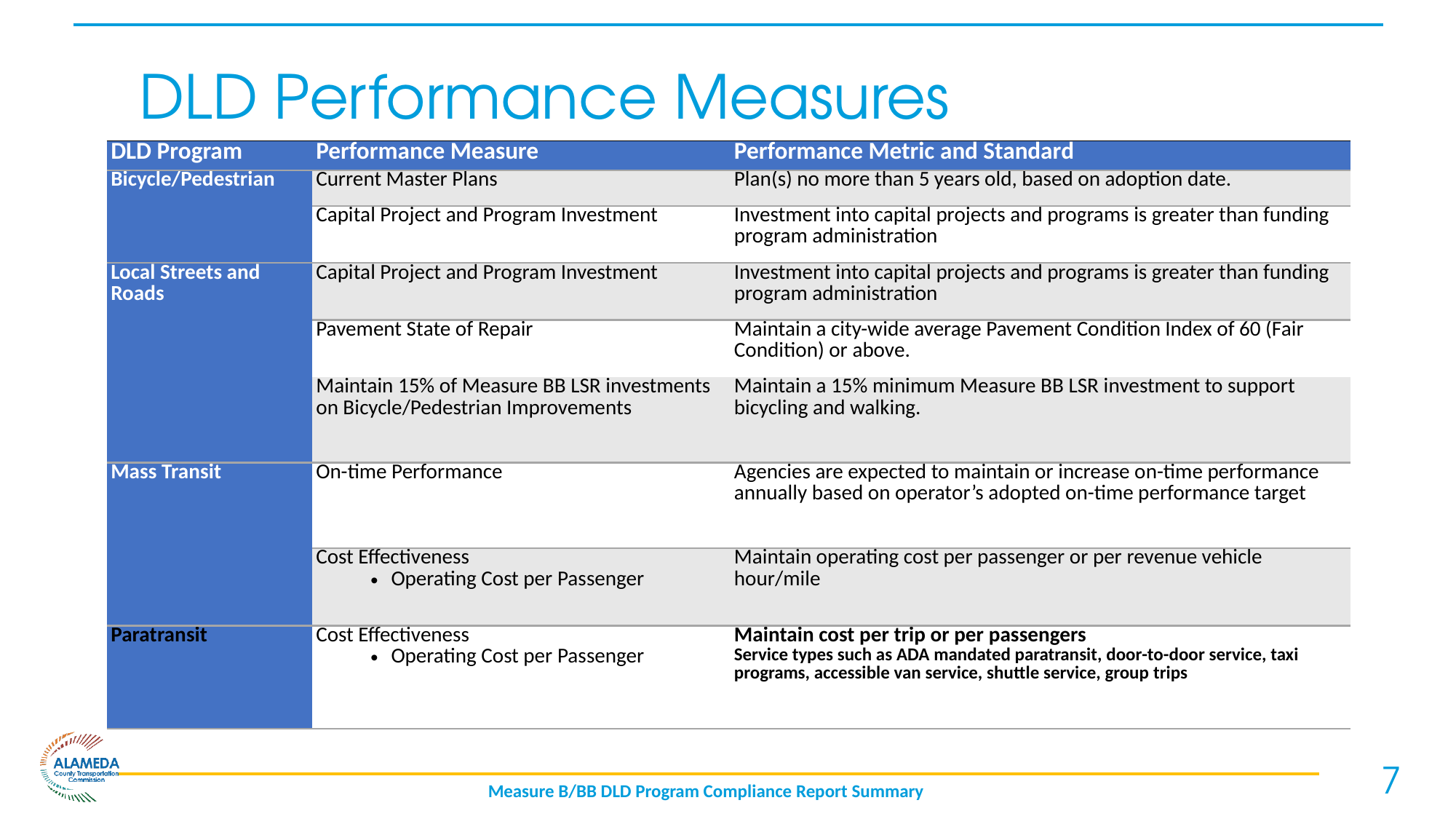

# DLD Performance Measures
| DLD Program | Performance Measure | Performance Metric and Standard |
| --- | --- | --- |
| Bicycle/Pedestrian | Current Master Plans | Plan(s) no more than 5 years old, based on adoption date. |
|  | Capital Project and Program Investment | Investment into capital projects and programs is greater than funding program administration |
| Local Streets and Roads | Capital Project and Program Investment | Investment into capital projects and programs is greater than funding program administration |
|  | Pavement State of Repair | Maintain a city-wide average Pavement Condition Index of 60 (Fair Condition) or above. |
|  | Maintain 15% of Measure BB LSR investments on Bicycle/Pedestrian Improvements | Maintain a 15% minimum Measure BB LSR investment to support bicycling and walking. |
| Mass Transit | On-time Performance | Agencies are expected to maintain or increase on-time performance annually based on operator’s adopted on-time performance target |
|  | Cost Effectiveness Operating Cost per Passenger | Maintain operating cost per passenger or per revenue vehicle hour/mile |
| Paratransit | Cost Effectiveness Operating Cost per Passenger | Maintain cost per trip or per passengers Service types such as ADA mandated paratransit, door-to-door service, taxi programs, accessible van service, shuttle service, group trips |